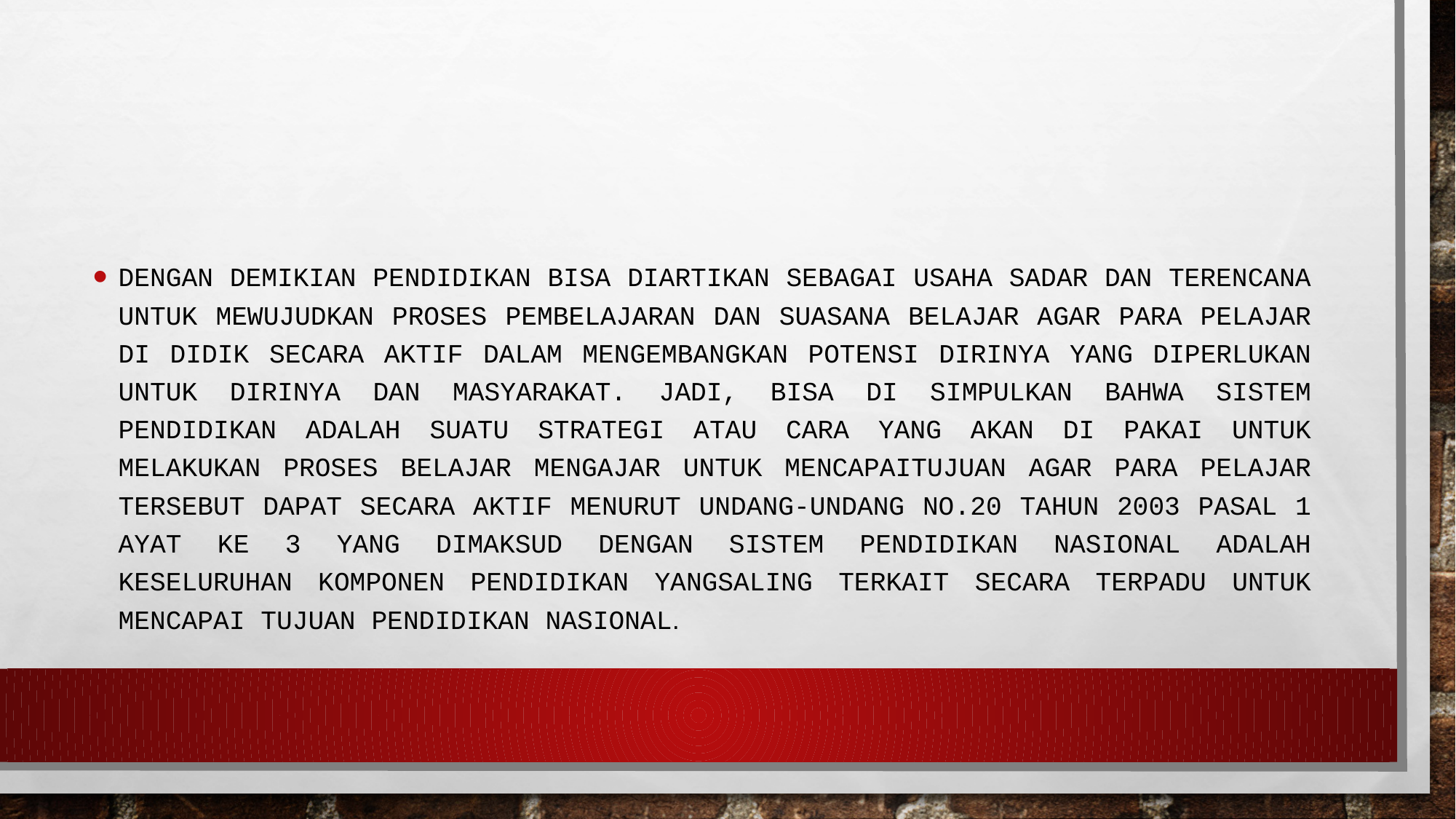

#
Dengan demikian Pendidikan bisa diartikan sebagai usaha sadar dan terencana untuk mewujudkan proses pembelajaran dan suasana belajar agar para pelajar di didik secara aktif dalam mengembangkan potensi dirinya yang diperlukan untuk dirinya dan masyarakat. Jadi, bisa di simpulkan bahwa sistem pendidikan adalah suatu strategi atau cara yang akan di pakai untuk melakukan proses belajar mengajar untuk mencapaitujuan agar para pelajar tersebut dapat secara aktif Menurut Undang-undang No.20 Tahun 2003 Pasal 1 ayat ke 3 yang dimaksud dengan Sistem Pendidikan Nasional adalah keseluruhan komponen pendidikan yangsaling terkait secara terpadu untuk mencapai tujuan pendidikan nasional.